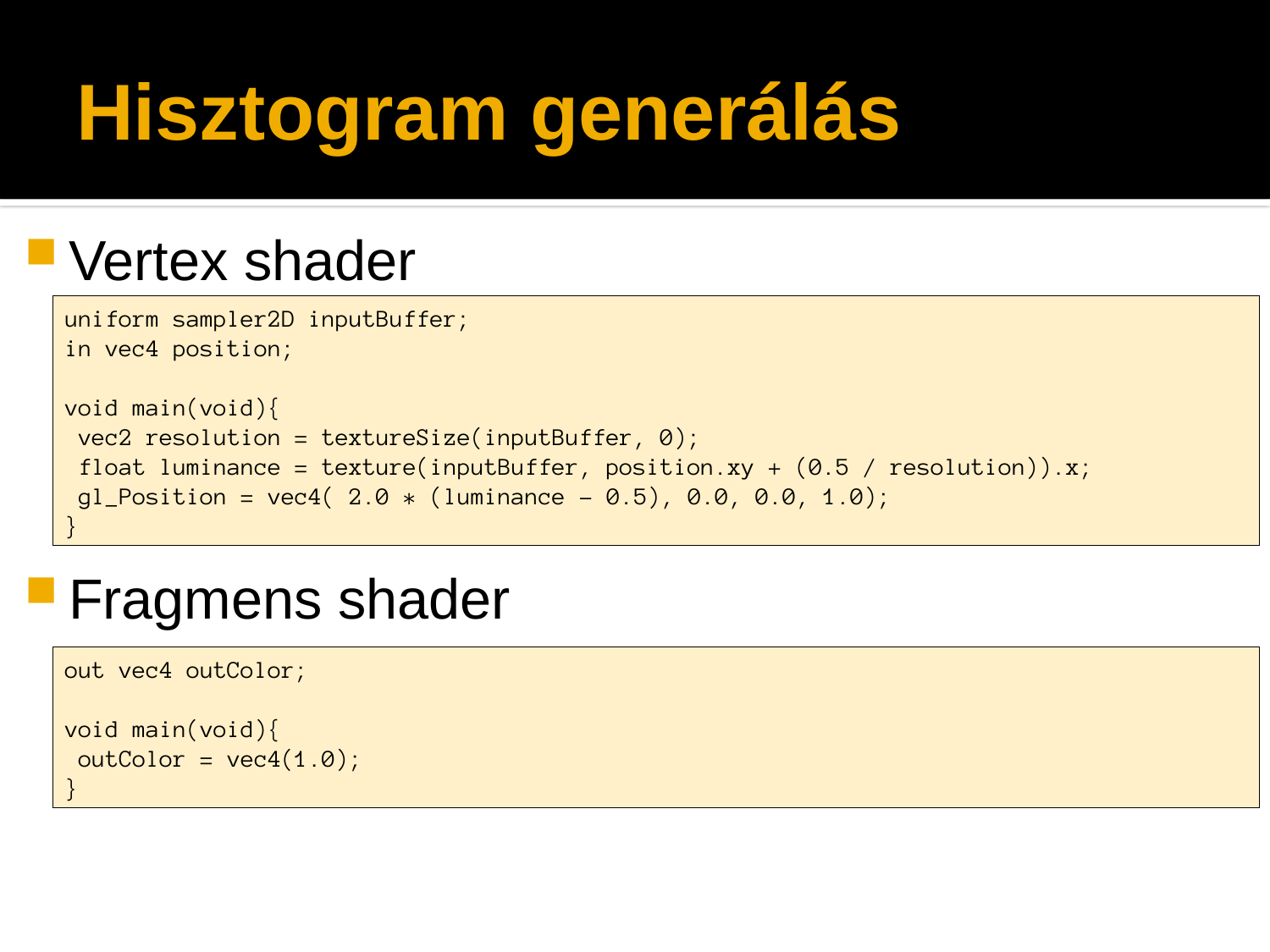

# Hisztogram generálás
Vertex shader

Fragmens shader
uniform sampler2D inputBuffer;
in vec4 position;

void main(void){
 vec2 resolution = textureSize(inputBuffer, 0);
 float luminance = texture(inputBuffer, position.xy + (0.5 / resolution)).x;
 gl_Position = vec4( 2.0 * (luminance - 0.5), 0.0, 0.0, 1.0);
}
out vec4 outColor;

void main(void){
 outColor = vec4(1.0);
}